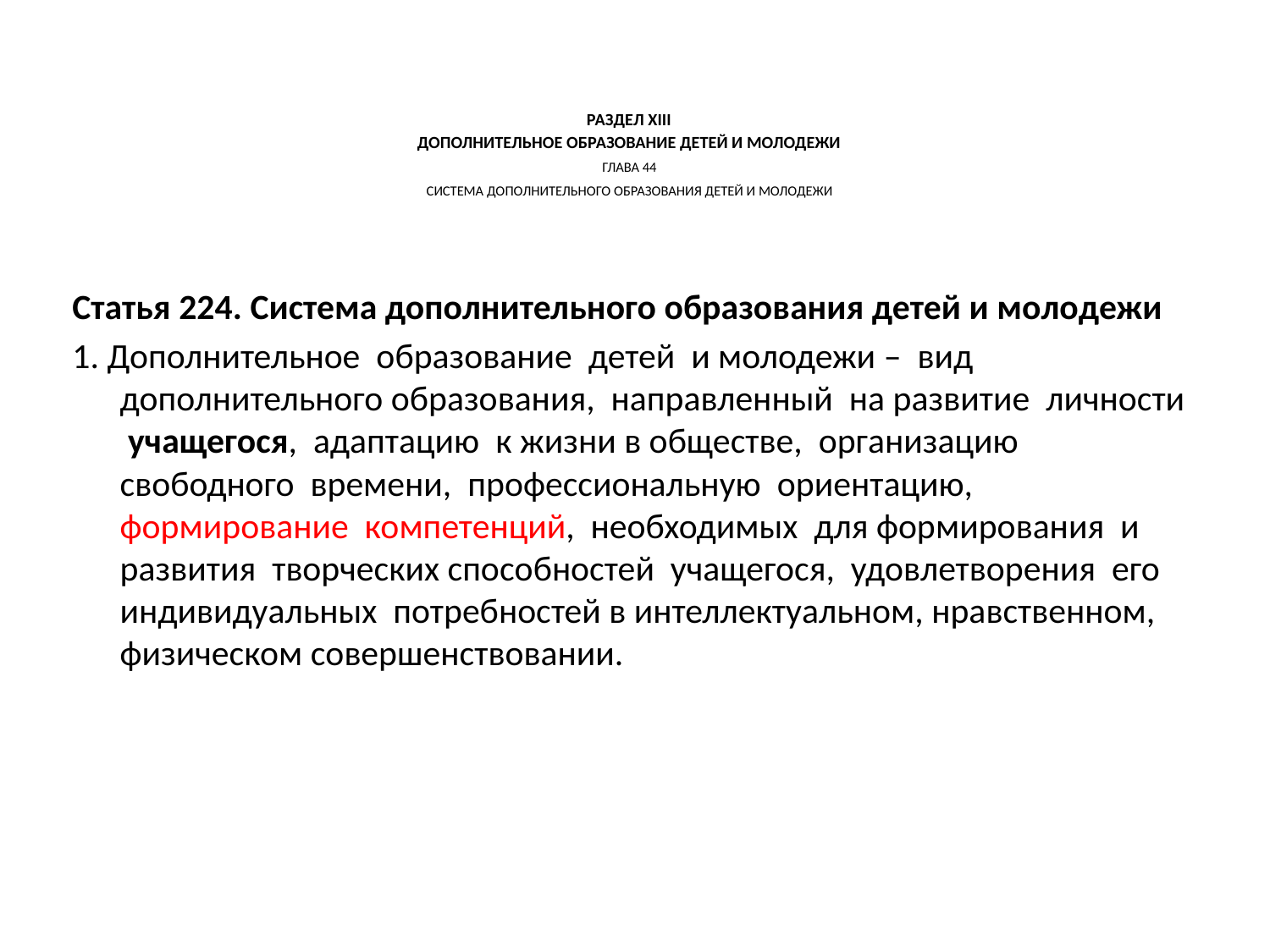

# РАЗДЕЛ XIII ДОПОЛНИТЕЛЬНОЕ ОБРАЗОВАНИЕ ДЕТЕЙ И МОЛОДЕЖИ ГЛАВА 44 СИСТЕМА ДОПОЛНИТЕЛЬНОГО ОБРАЗОВАНИЯ ДЕТЕЙ И МОЛОДЕЖИ
Статья 224. Система дополнительного образования детей и молодежи
1. Дополнительное  образование  детей  и молодежи –  вид  дополнительного образования,  направленный  на развитие  личности  учащегося,  адаптацию  к жизни в обществе,  организацию  свободного  времени,  профессиональную  ориентацию, формирование  компетенций,  необходимых  для формирования  и развития  творческих способностей  учащегося,  удовлетворения  его  индивидуальных  потребностей в интеллектуальном, нравственном, физическом совершенствовании.